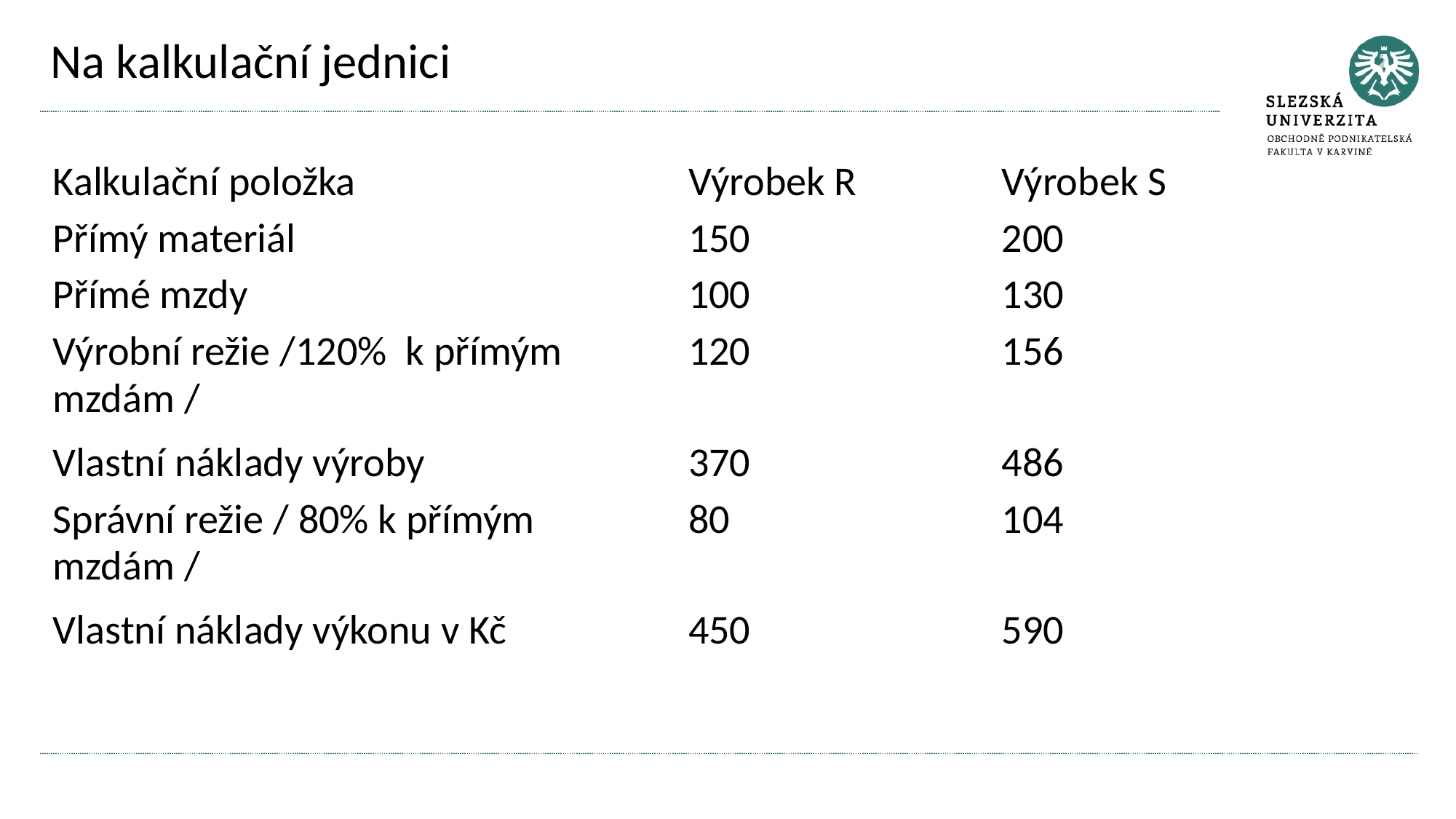

# Na kalkulační jednici
| Kalkulační položka | Výrobek R | Výrobek S |
| --- | --- | --- |
| Přímý materiál | 150 | 200 |
| Přímé mzdy | 100 | 130 |
| Výrobní režie /120%  k přímým mzdám / | 120 | 156 |
| Vlastní náklady výroby | 370 | 486 |
| Správní režie / 80% k přímým mzdám / | 80 | 104 |
| Vlastní náklady výkonu v Kč | 450 | 590 |